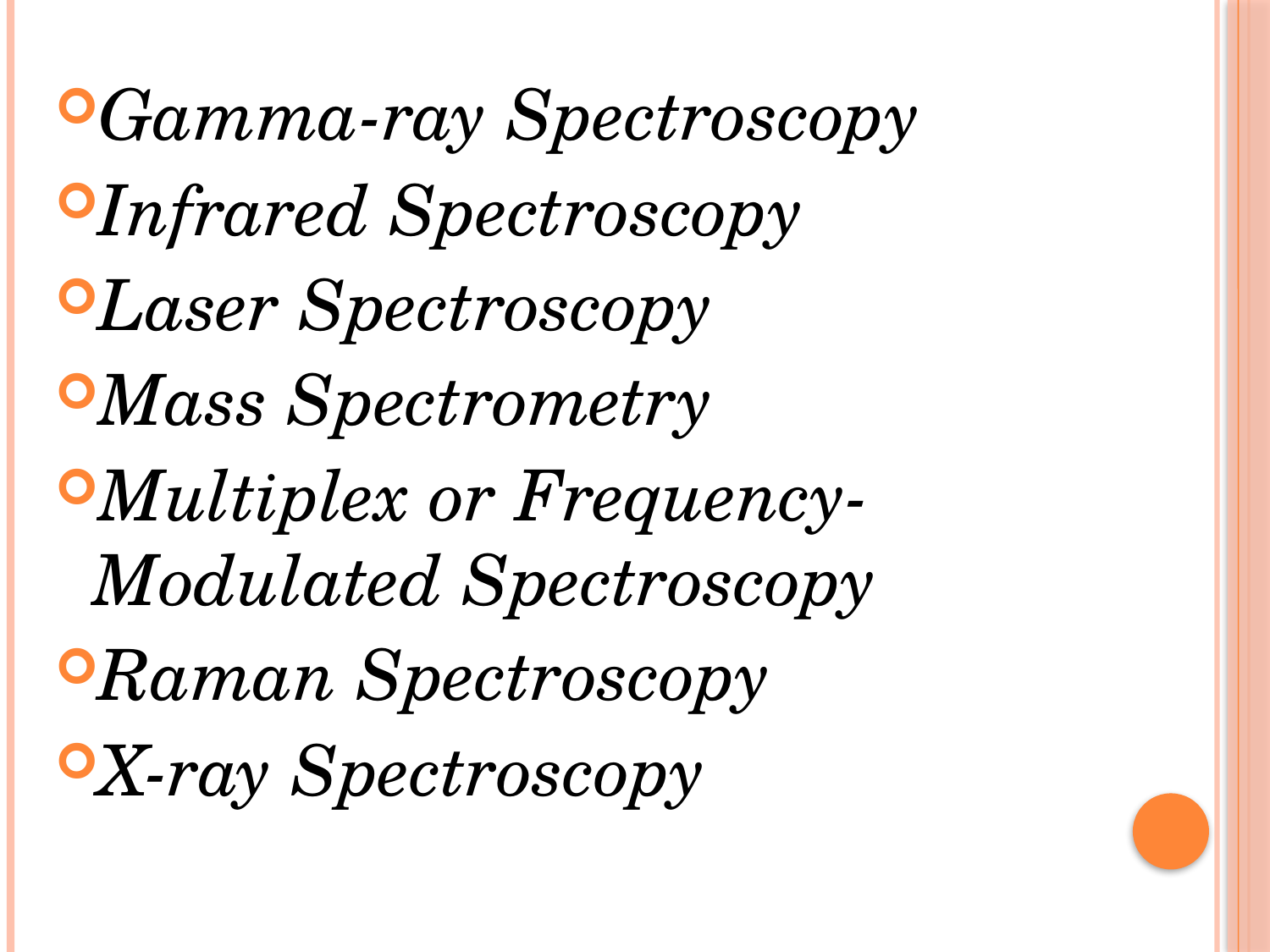

Gamma-ray Spectroscopy
Infrared Spectroscopy
Laser Spectroscopy
Mass Spectrometry
Multiplex or Frequency-Modulated Spectroscopy
Raman Spectroscopy
X-ray Spectroscopy